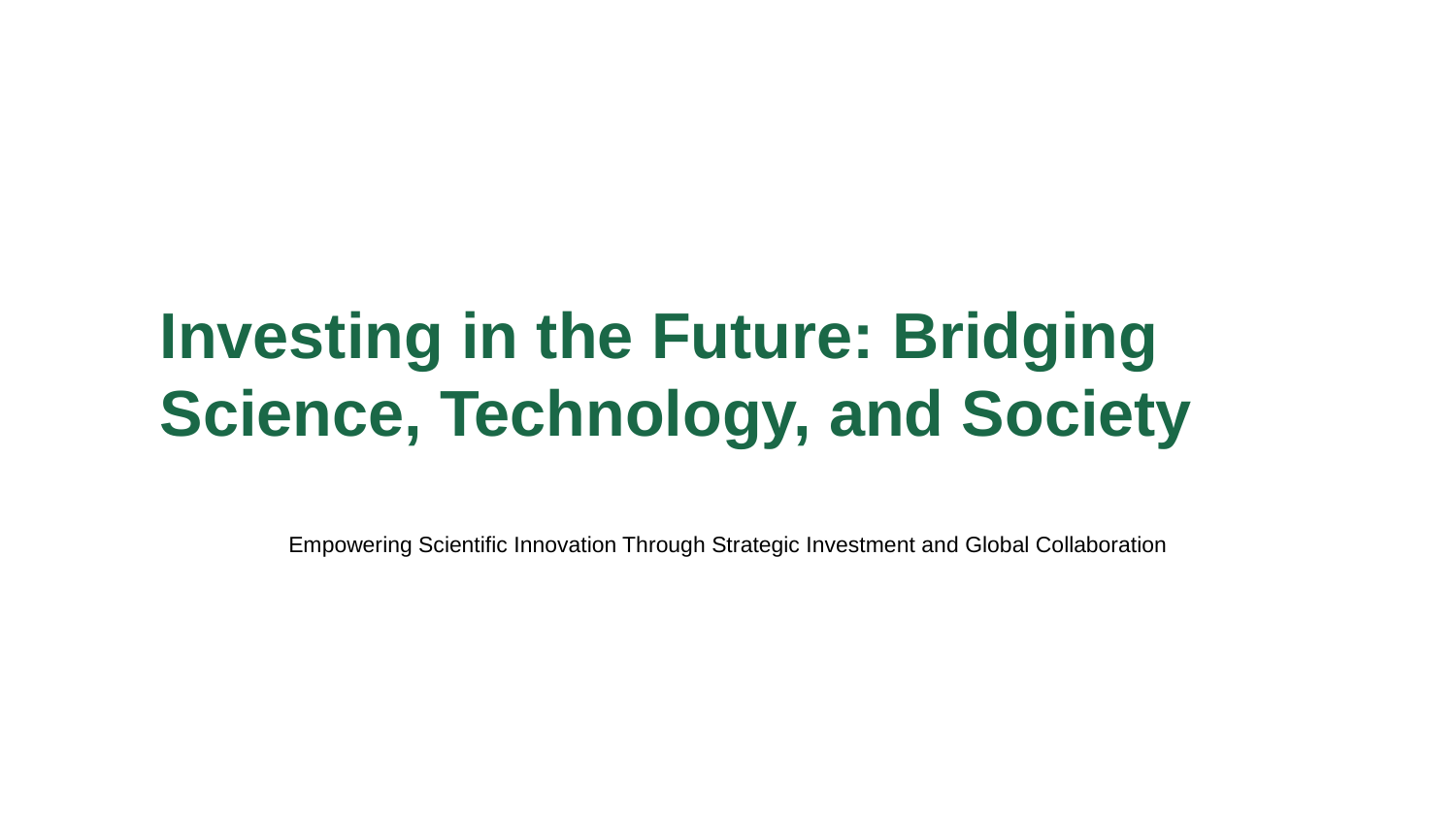

Investing in the Future: Bridging Science, Technology, and Society

Empowering Scientific Innovation Through Strategic Investment and Global Collaboration